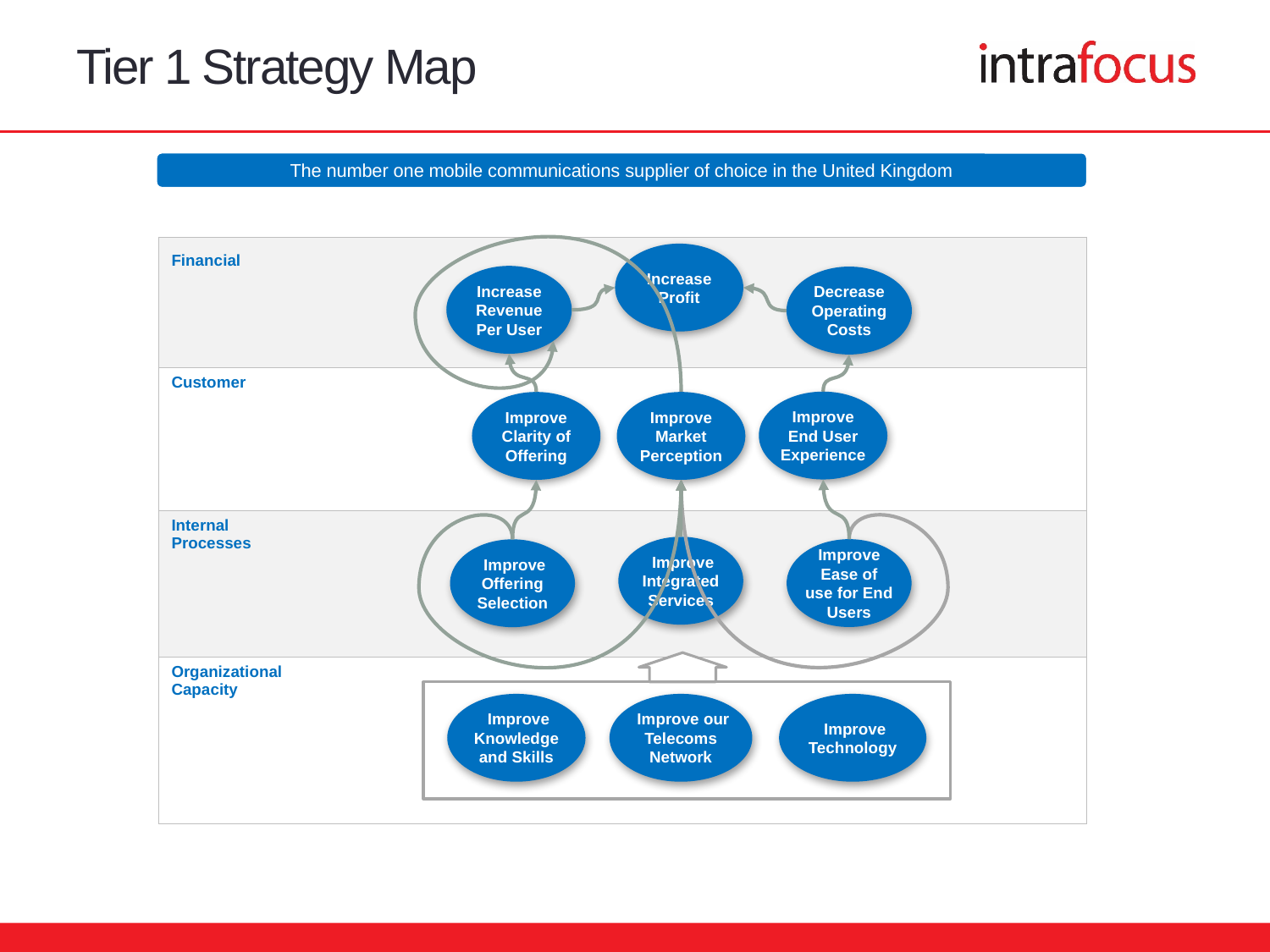

# Tier 1 Strategy Map
The number one mobile communications supplier of choice in the United Kingdom
| Financial |
| --- |
| Customer |
| Internal Processes |
| Organizational Capacity |
Increase Profit
Increase Revenue Per User
Decrease Operating Costs
Improve End User Experience
Improve Clarity of Offering
Improve Market Perception
 Improve Integrated Services
Improve Ease of use for End Users
 Improve Offering Selection

 Improve Knowledge and Skills
 Improve our Telecoms Network
 Improve Technology